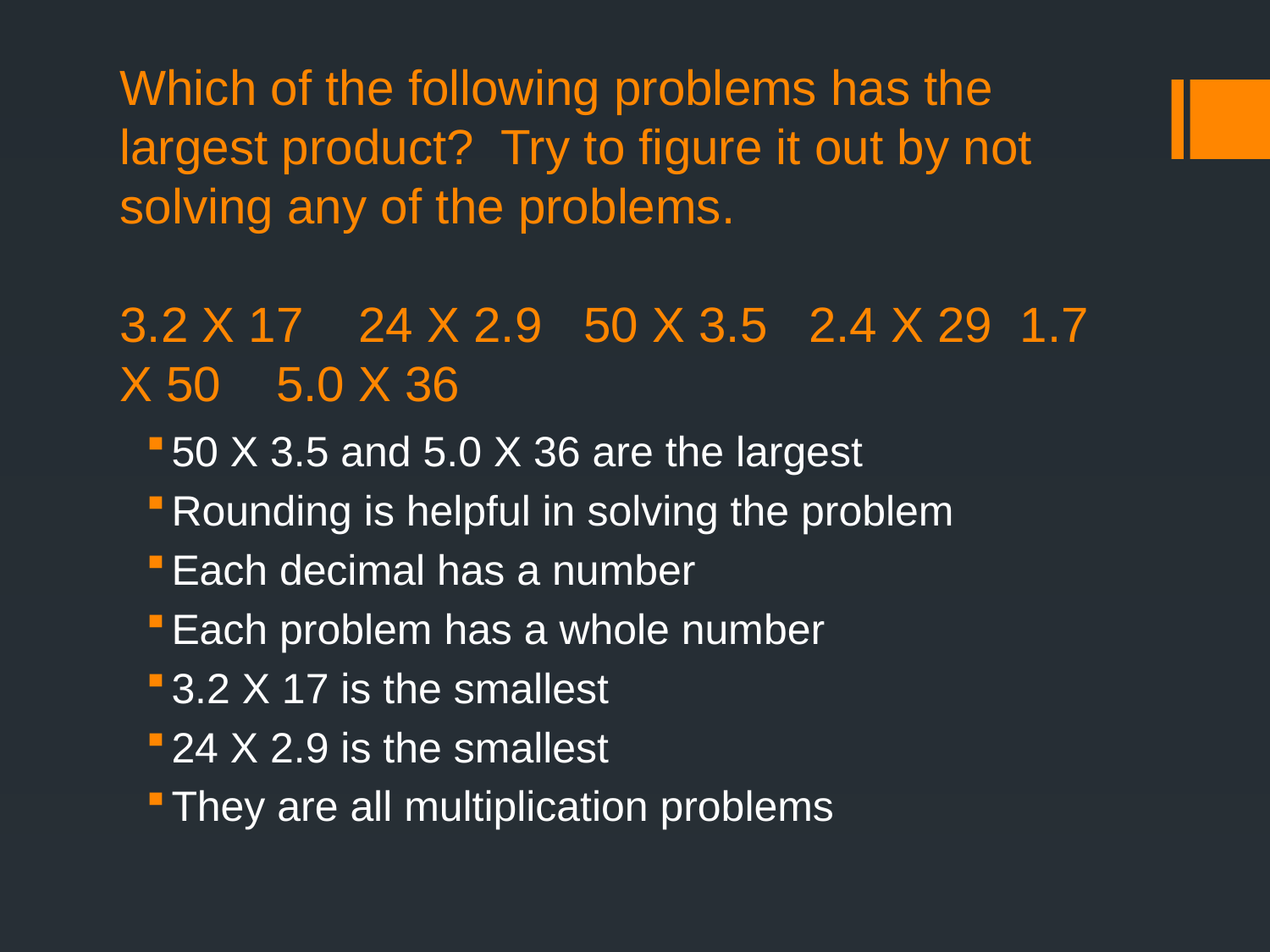

# Which of the following problems has the largest product?  Try to figure it out by not solving any of the problems.  3.2 X 17    24 X 2.9   50 X 3.5   2.4 X 29  1.7 X 50    5.0 X 36
50 X 3.5 and 5.0 X 36 are the largest
Rounding is helpful in solving the problem
Each decimal has a number
Each problem has a whole number
3.2 X 17 is the smallest
24 X 2.9 is the smallest
They are all multiplication problems